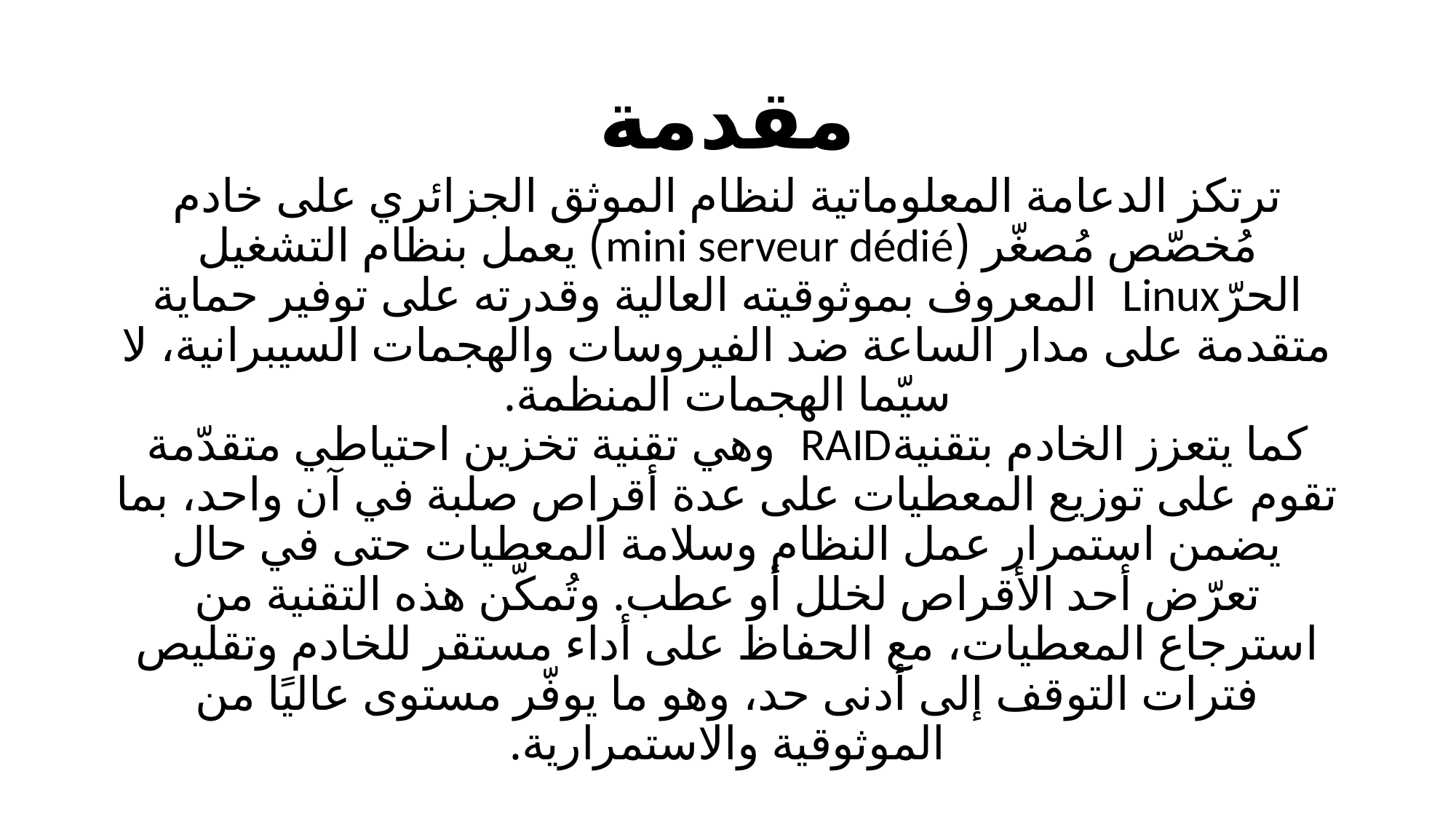

# مقدمة
ترتكز الدعامة المعلوماتية لنظام الموثق الجزائري على خادم مُخصّص مُصغّر (mini serveur dédié) يعمل بنظام التشغيل الحرّLinux  المعروف بموثوقيته العالية وقدرته على توفير حماية متقدمة على مدار الساعة ضد الفيروسات والهجمات السيبرانية، لا سيّما الهجمات المنظمة.
كما يتعزز الخادم بتقنيةRAID  وهي تقنية تخزين احتياطي متقدّمة تقوم على توزيع المعطيات على عدة أقراص صلبة في آن واحد، بما يضمن استمرار عمل النظام وسلامة المعطيات حتى في حال تعرّض أحد الأقراص لخلل أو عطب. وتُمكّن هذه التقنية من استرجاع المعطيات، مع الحفاظ على أداء مستقر للخادم وتقليص فترات التوقف إلى أدنى حد، وهو ما يوفّر مستوى عاليًا من الموثوقية والاستمرارية.